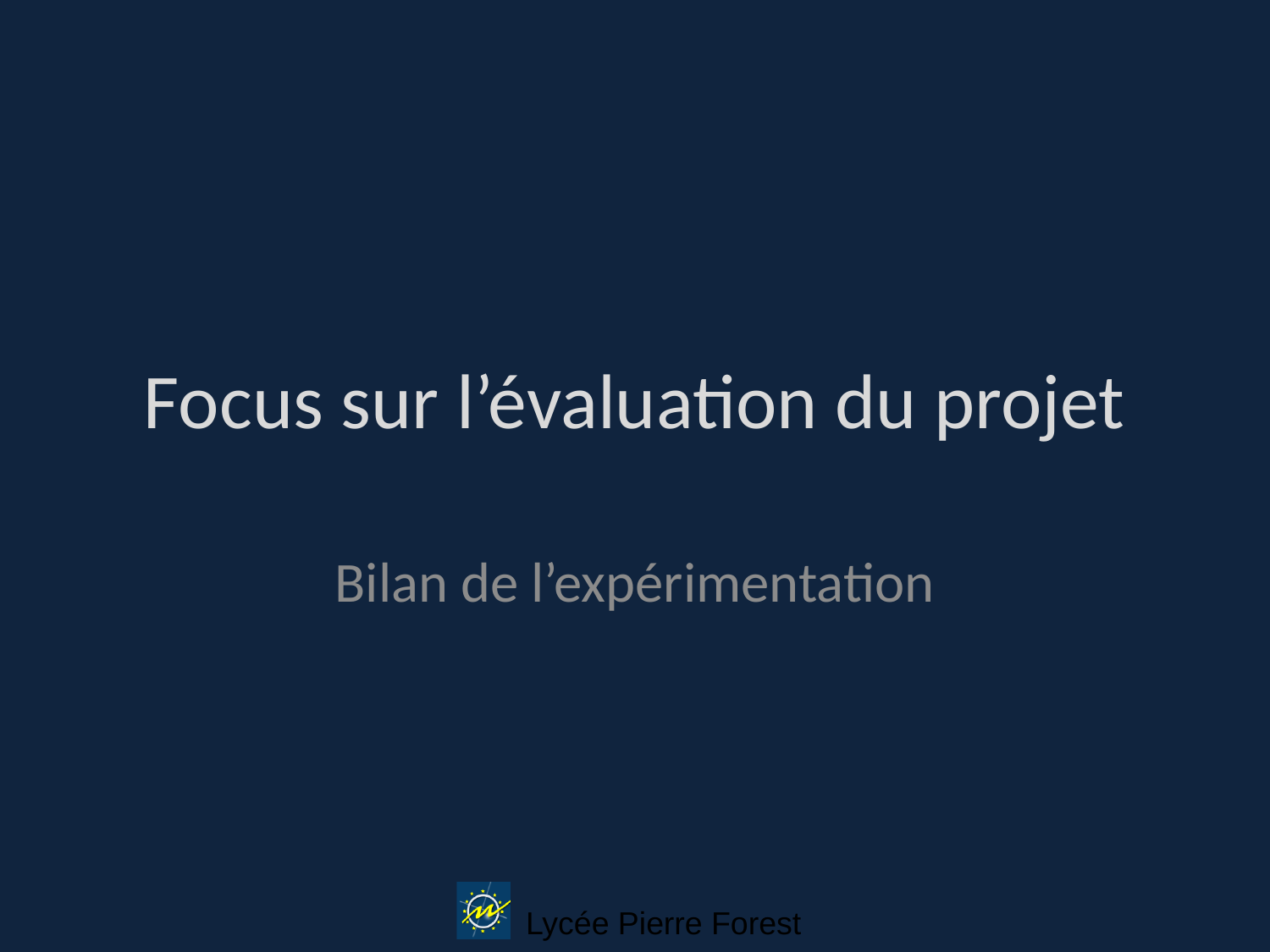

# Focus sur l’évaluation du projet
Bilan de l’expérimentation